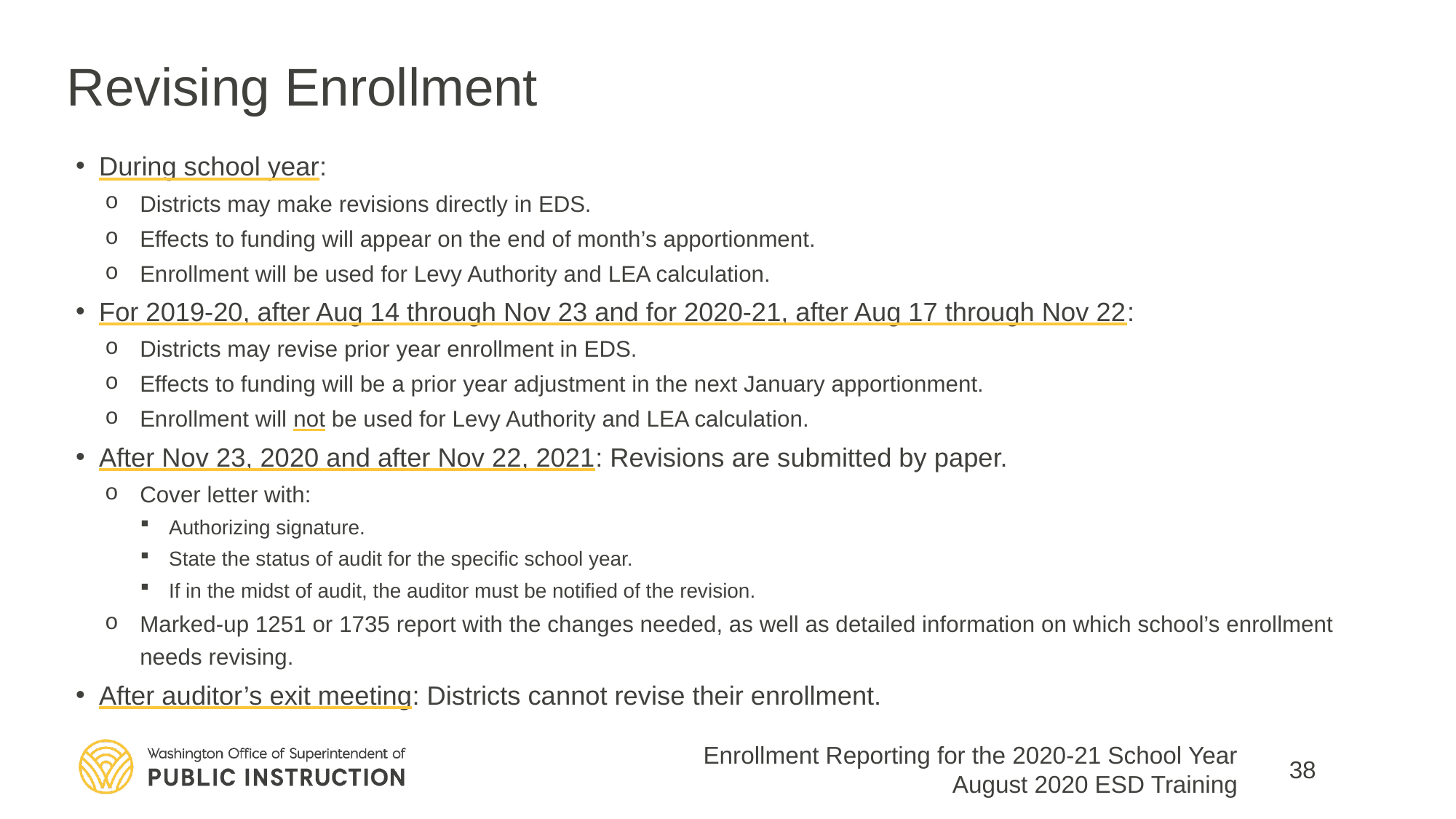

# Revising Enrollment
During school year:
Districts may make revisions directly in EDS.
Effects to funding will appear on the end of month’s apportionment.
Enrollment will be used for Levy Authority and LEA calculation.
For 2019-20, after Aug 14 through Nov 23 and for 2020-21, after Aug 17 through Nov 22:
Districts may revise prior year enrollment in EDS.
Effects to funding will be a prior year adjustment in the next January apportionment.
Enrollment will not be used for Levy Authority and LEA calculation.
After Nov 23, 2020 and after Nov 22, 2021: Revisions are submitted by paper.
Cover letter with:
Authorizing signature.
State the status of audit for the specific school year.
If in the midst of audit, the auditor must be notified of the revision.
Marked-up 1251 or 1735 report with the changes needed, as well as detailed information on which school’s enrollment needs revising.
After auditor’s exit meeting: Districts cannot revise their enrollment.
Enrollment Reporting for the 2020-21 School Year
August 2020 ESD Training
38